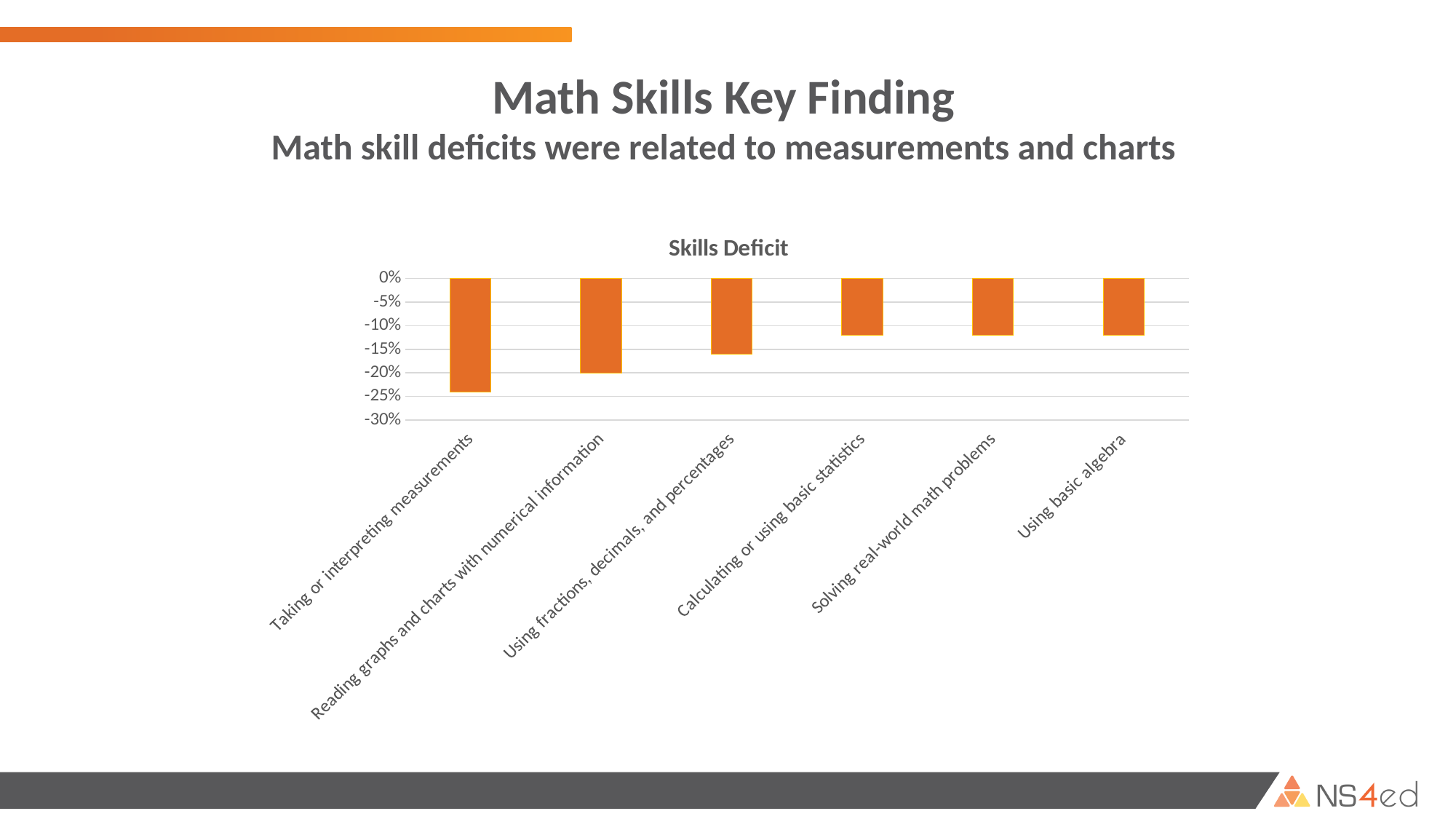

Math Skills Key Finding
Math skill deficits were related to measurements and charts

### Chart: Skills Deficit

| Category |  |
|---|---|
| Taking or interpreting measurements | -0.24 |
| Reading graphs and charts with numerical information | -0.2 |
| Using fractions, decimals, and percentages | -0.15999999999999992 |
| Calculating or using basic statistics | -0.12 |
| Solving real-world math problems | -0.12 |
| Using basic algebra | -0.12 |